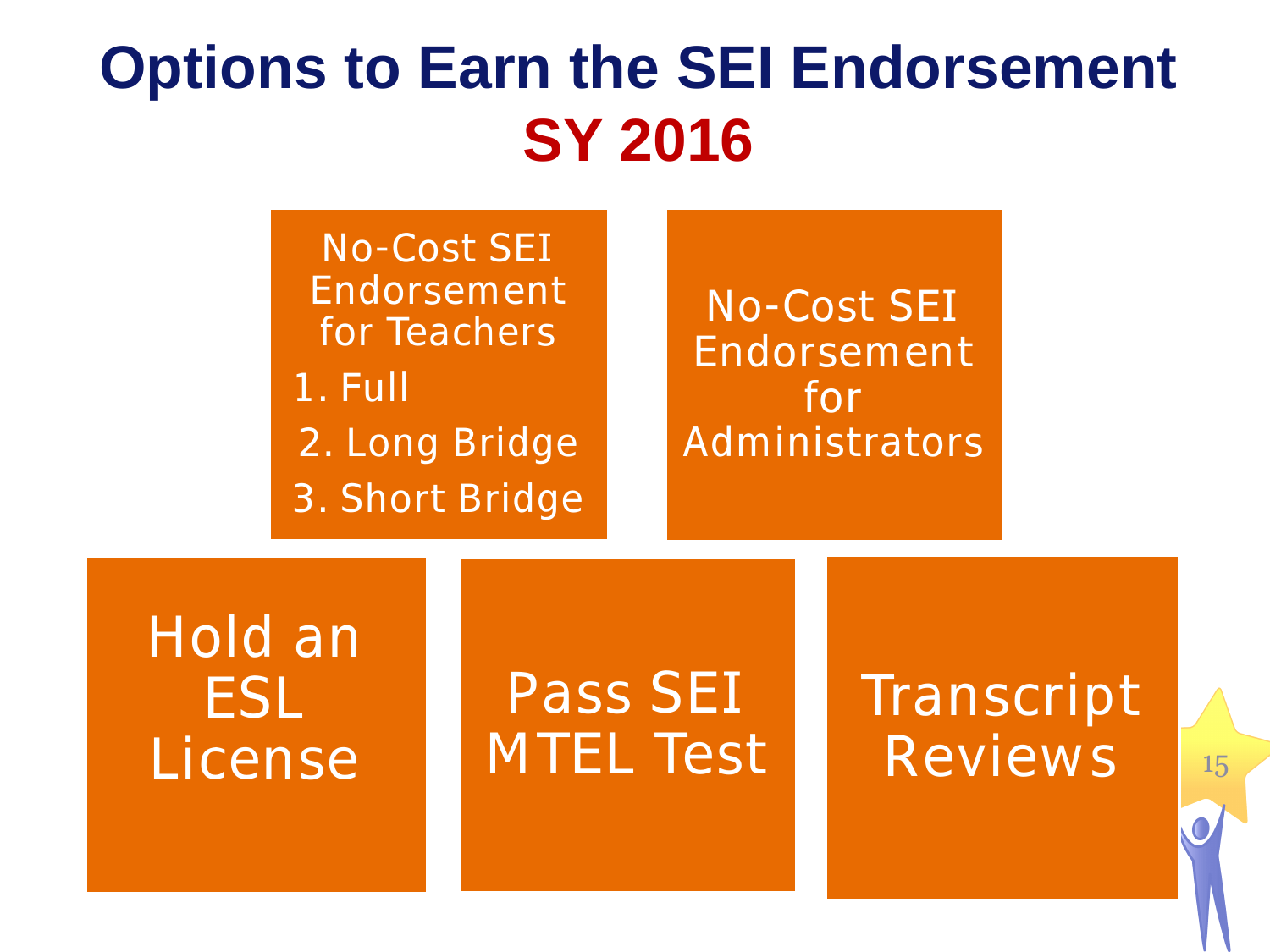

# Options to Earn the SEI Endorsement SY 2016
No-Cost SEI Endorsement for Teachers
 1. Full
2. Long Bridge
3. Short Bridge
No-Cost SEI Endorsement for Administrators
Transcript Reviews
Hold an ESL License
Pass SEI MTEL Test
15